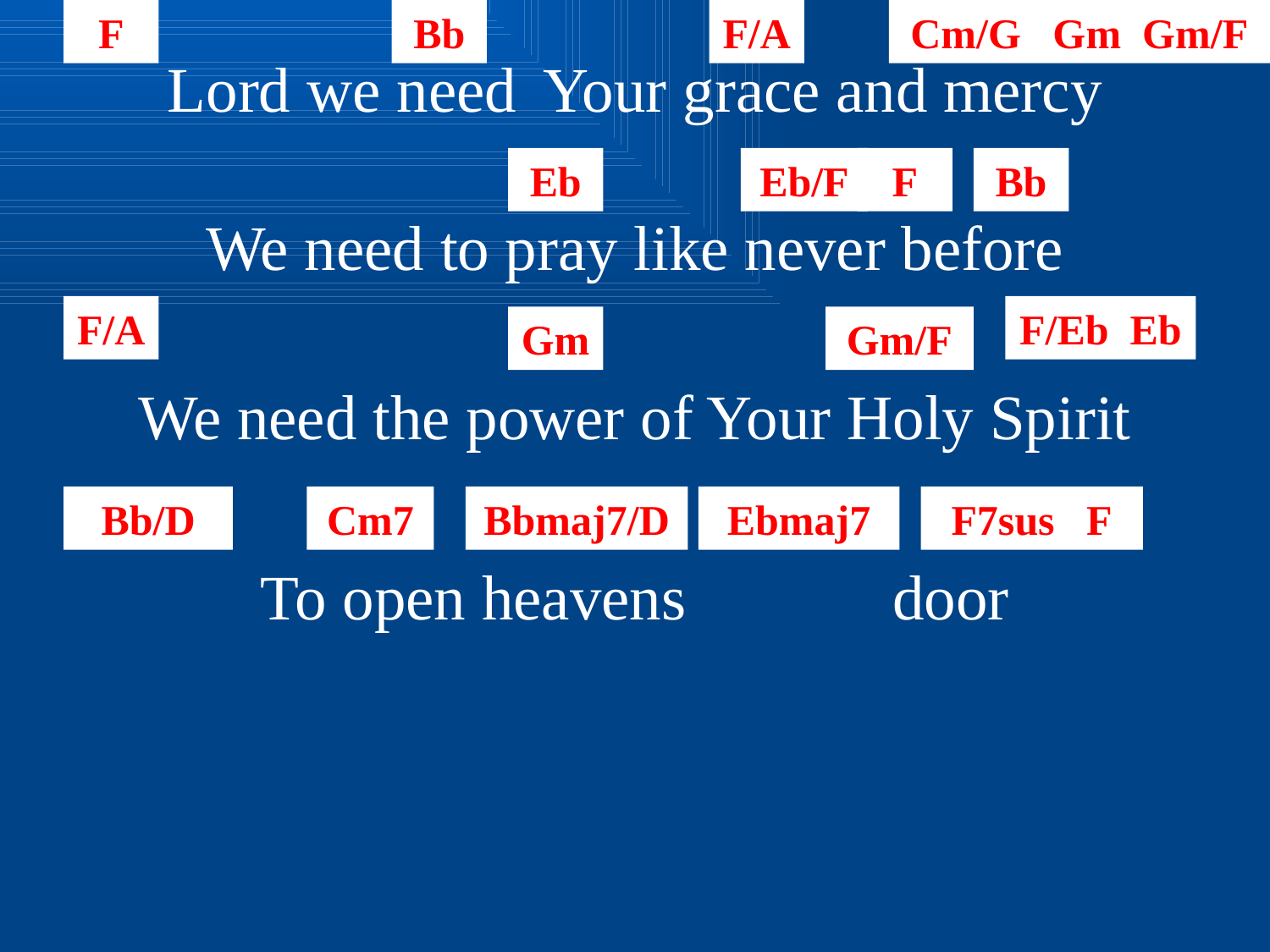

Lord we need Your grace and mercy
F
Bb
F/A
Cm/G   Gm  Gm/F
Eb
Eb/F
F
Bb
We need to pray like never before
F/A
F/Eb  Eb
Gm
Gm/F
We need the power of Your Holy Spirit
Bb/D
Cm7
Bbmaj7/D
Ebmaj7
F7sus   F
To open heavens             door